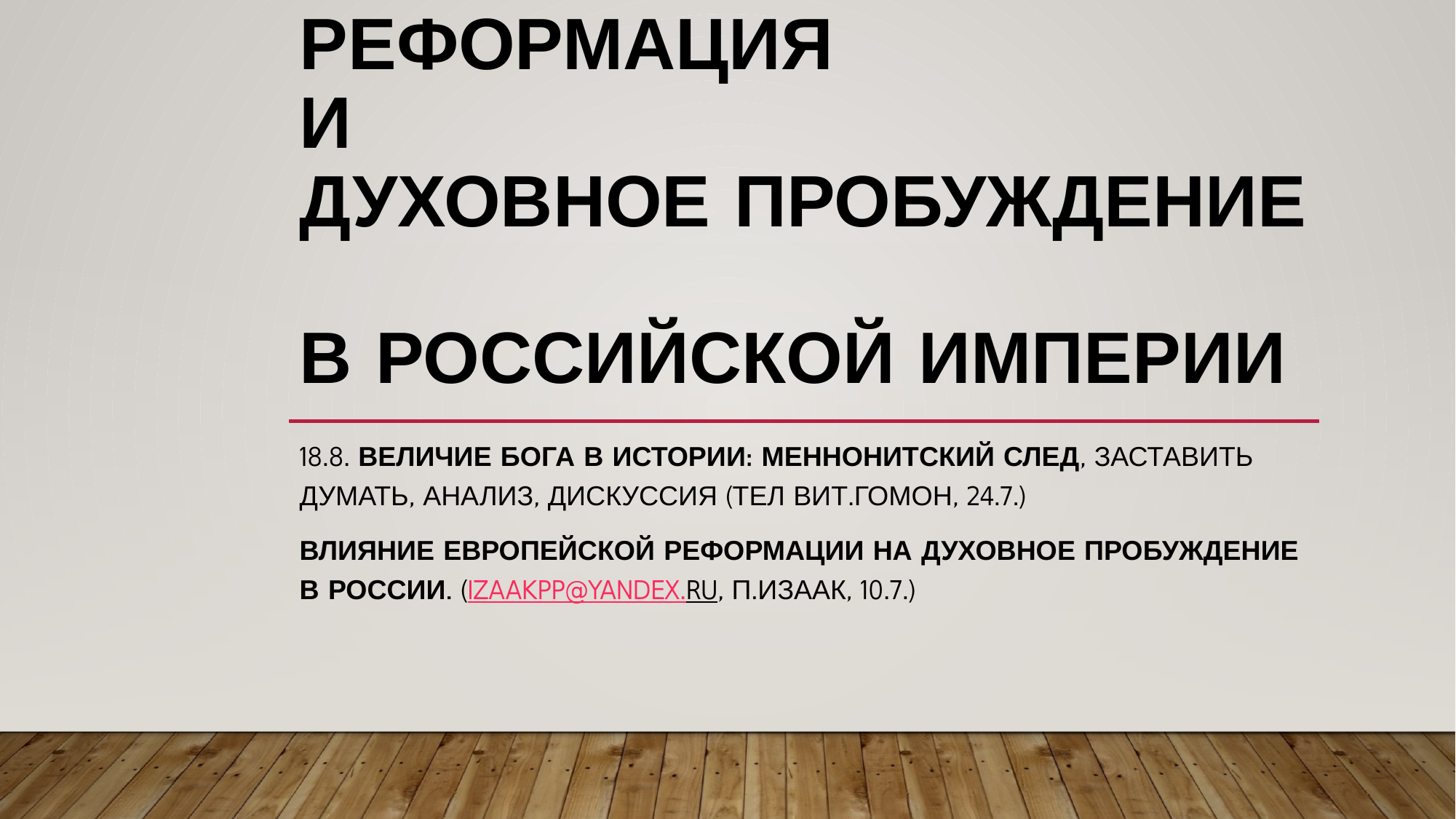

# Европейская Реформация и духовное пробуждение в Российской империи
18.8. Величие Бога в истории: меннонитский след, заставить думать, анализ, дискуссия (тел Вит.Гомон, 24.7.)
Влияние Европейской Реформации на духовное пробуждение в России. (izaakpp@yandex.ru, П.Изаак, 10.7.)